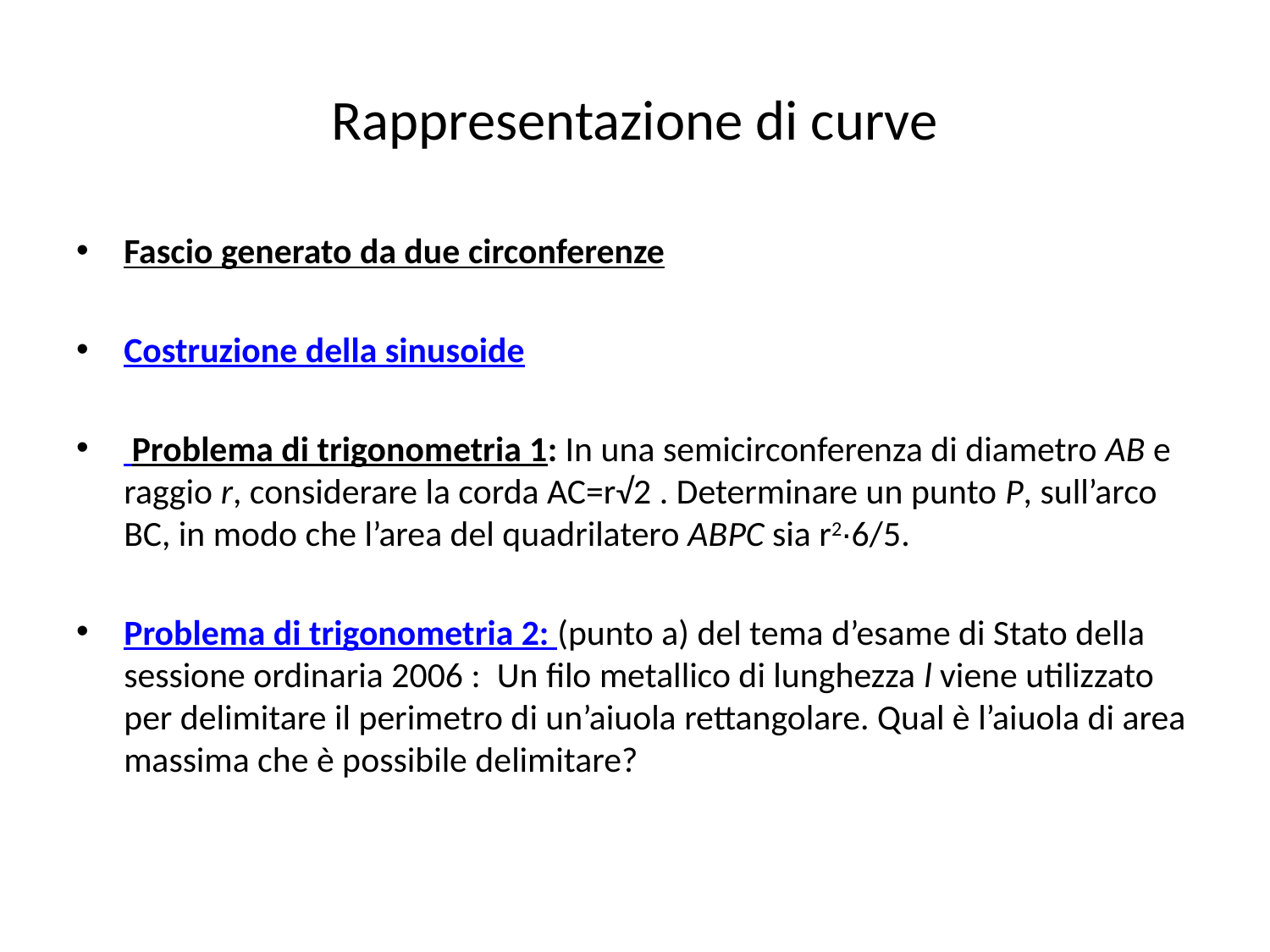

# Rappresentazione di curve
Fascio generato da due circonferenze

Costruzione della sinusoide

 Problema di trigonometria 1: In una semicirconferenza di diametro AB e raggio r, considerare la corda AC=r√2 . Determinare un punto P, sull’arco BC, in modo che l’area del quadrilatero ABPC sia r2∙6/5.

Problema di trigonometria 2: (punto a) del tema d’esame di Stato della sessione ordinaria 2006 :  Un filo metallico di lunghezza l viene utilizzato per delimitare il perimetro di un’aiuola rettangolare. Qual è l’aiuola di area massima che è possibile delimitare?